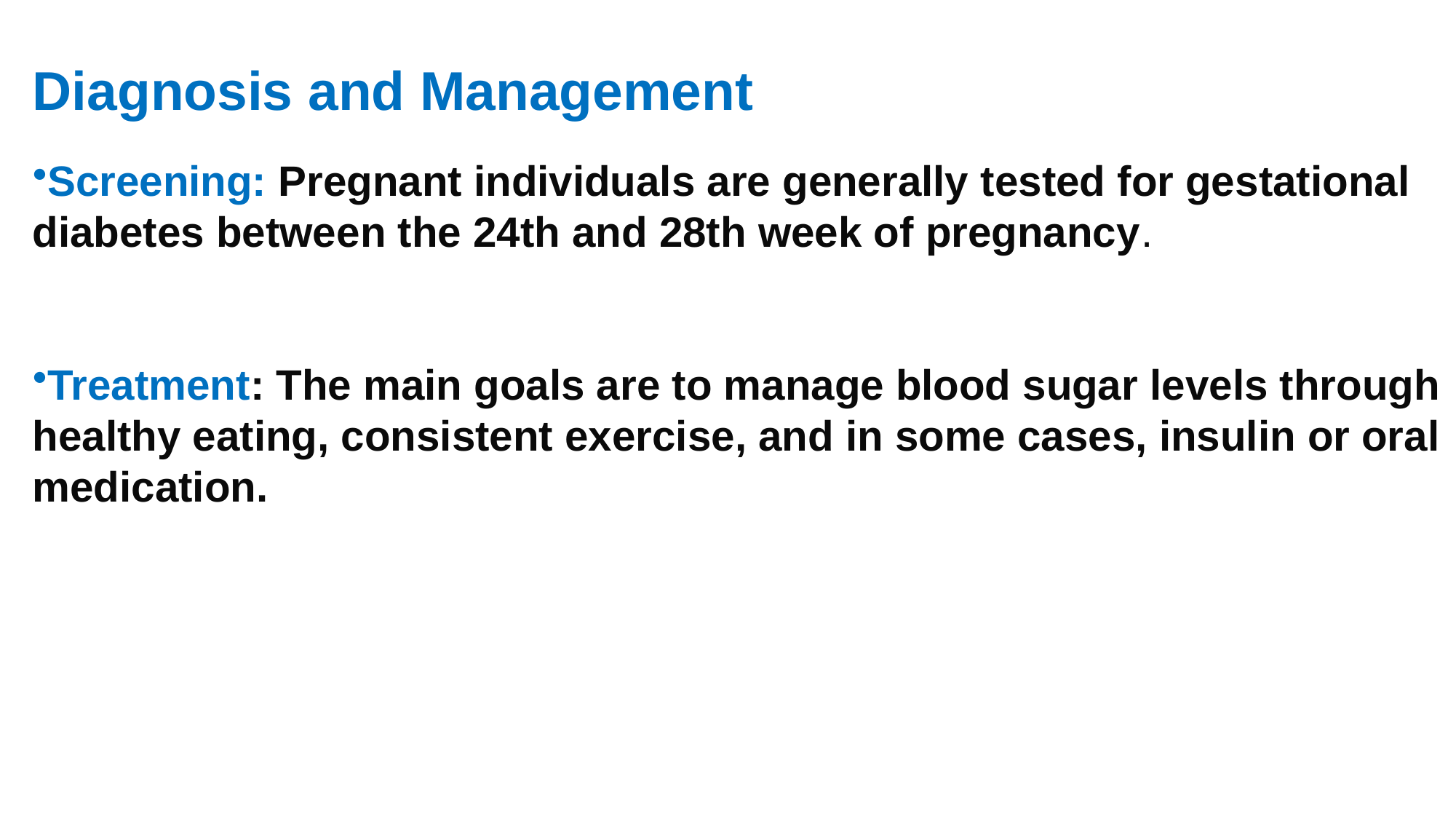

Diagnosis and Management

Screening: Pregnant individuals are generally tested for gestational diabetes between the 24th and 28th week of pregnancy.

Treatment: The main goals are to manage blood sugar levels through healthy eating, consistent exercise, and in some cases, insulin or oral medication.